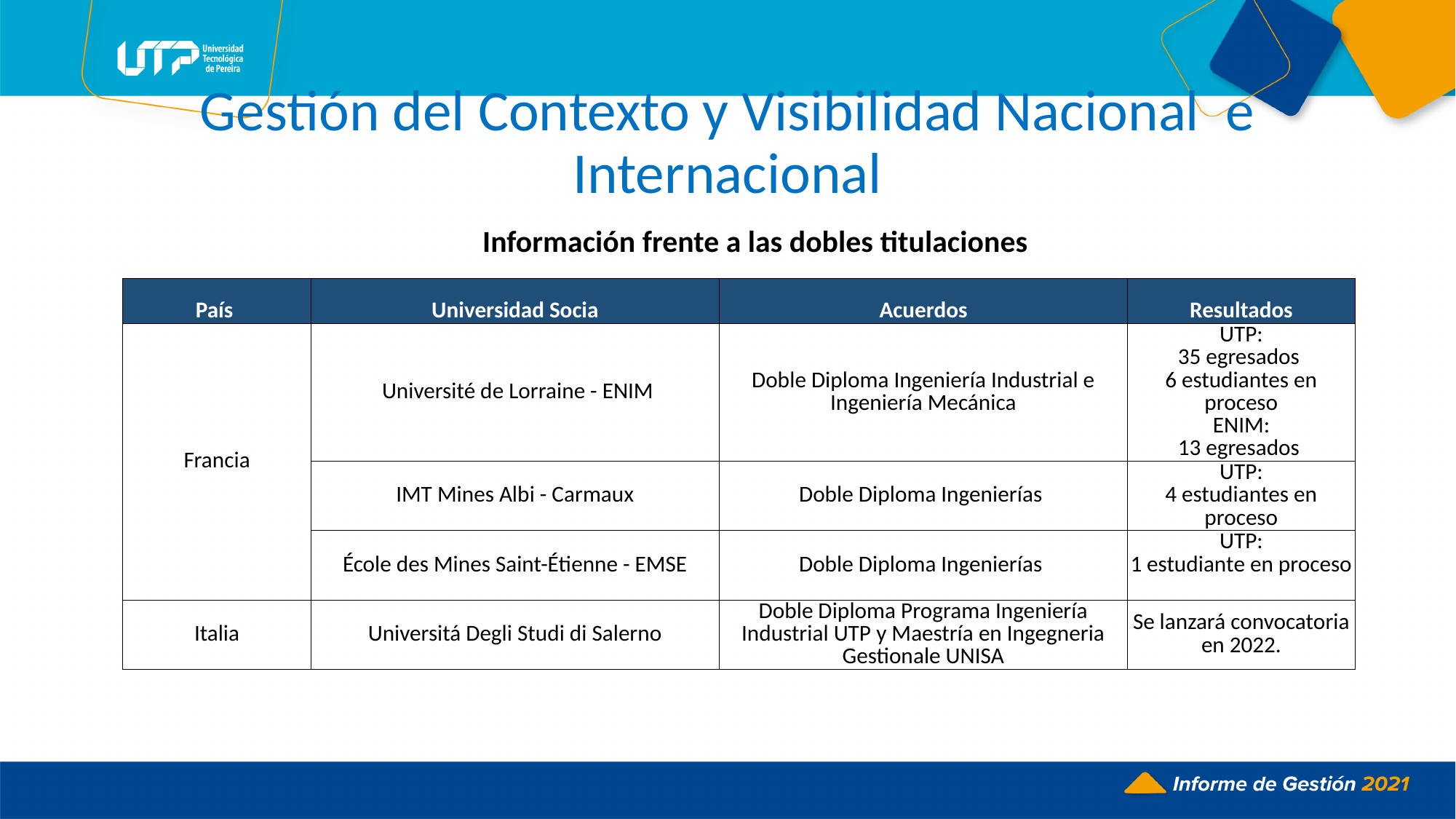

# Gestión del Contexto y Visibilidad Nacional  e Internacional
Información frente a las dobles titulaciones
| País | Universidad Socia | Acuerdos | Resultados |
| --- | --- | --- | --- |
| Francia | Université de Lorraine - ENIM | Doble Diploma Ingeniería Industrial e Ingeniería Mecánica | UTP: 35 egresados 6 estudiantes en proceso ENIM: 13 egresados |
|  | IMT Mines Albi - Carmaux | Doble Diploma Ingenierías | UTP: 4 estudiantes en proceso |
|  | École des Mines Saint-Étienne - EMSE | Doble Diploma Ingenierías | UTP: 1 estudiante en proceso |
| Italia | Universitá Degli Studi di Salerno | Doble Diploma Programa Ingeniería Industrial UTP y Maestría en Ingegneria Gestionale UNISA | Se lanzará convocatoria en 2022. |